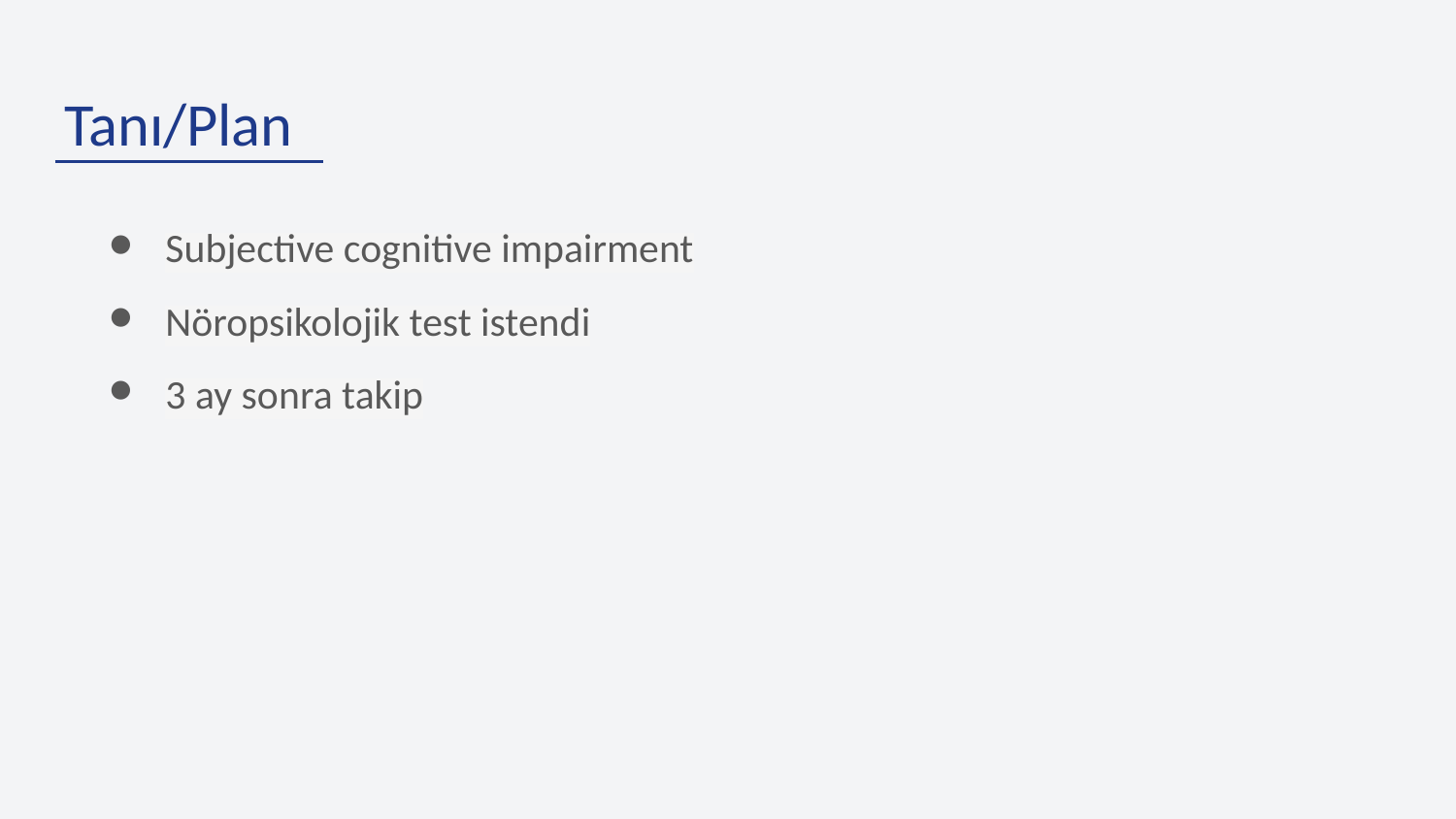

# Tanı/Plan
Subjective cognitive impairment​
Nöropsikolojik test istendi​
3 ay sonra takip